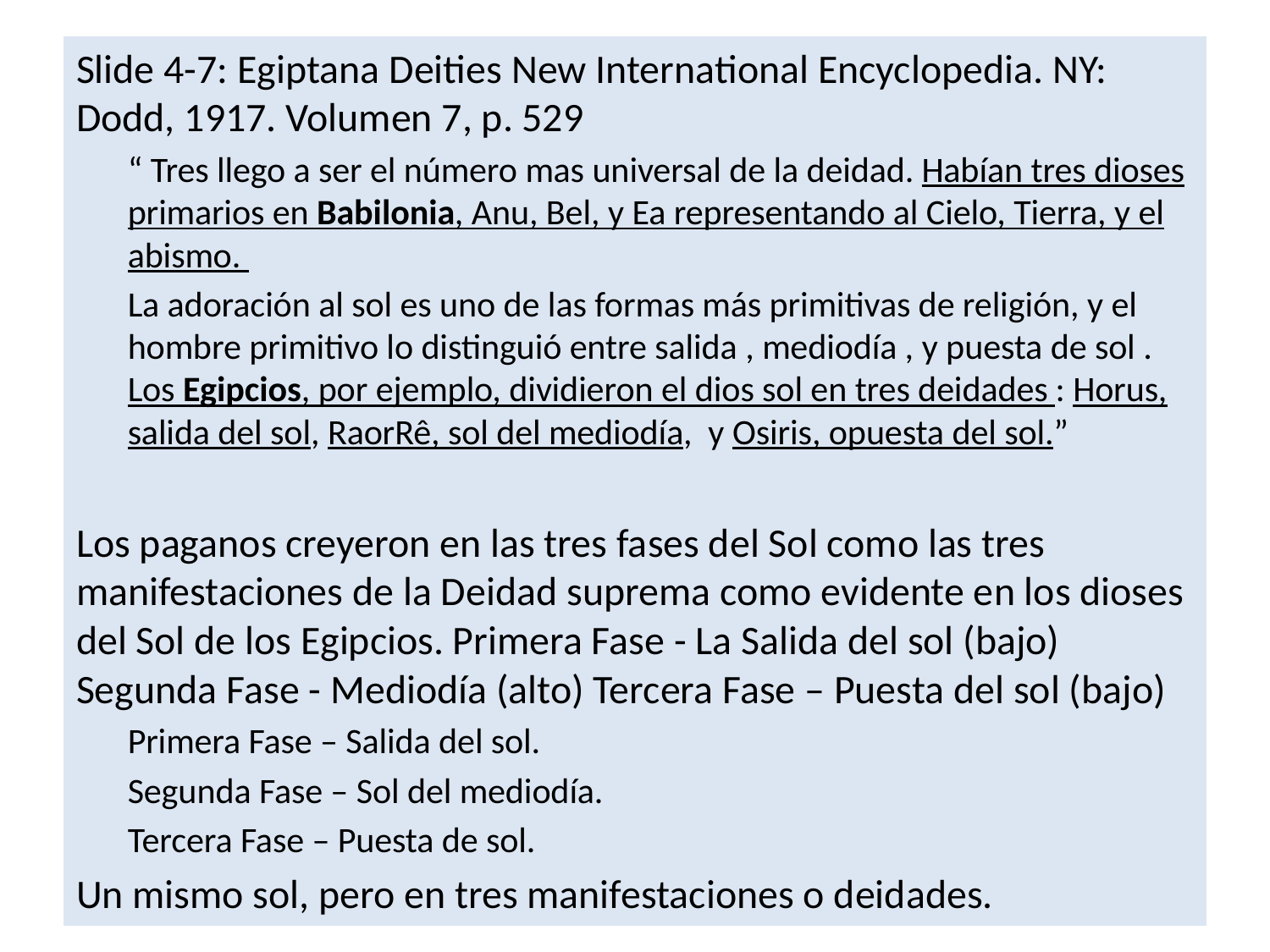

Slide 4-7: Egiptana Deities New International Encyclopedia. NY: Dodd, 1917. Volumen 7, p. 529
“ Tres llego a ser el número mas universal de la deidad. Habían tres dioses primarios en Babilonia, Anu, Bel, y Ea representando al Cielo, Tierra, y el abismo.
La adoración al sol es uno de las formas más primitivas de religión, y el hombre primitivo lo distinguió entre salida , mediodía , y puesta de sol . Los Egipcios, por ejemplo, dividieron el dios sol en tres deidades : Horus, salida del sol, RaorRê, sol del mediodía,  y Osiris, opuesta del sol.”

Los paganos creyeron en las tres fases del Sol como las tres manifestaciones de la Deidad suprema como evidente en los dioses del Sol de los Egipcios. Primera Fase - La Salida del sol (bajo) Segunda Fase - Mediodía (alto) Tercera Fase – Puesta del sol (bajo)
Primera Fase – Salida del sol.
Segunda Fase – Sol del mediodía.
Tercera Fase – Puesta de sol.
Un mismo sol, pero en tres manifestaciones o deidades.